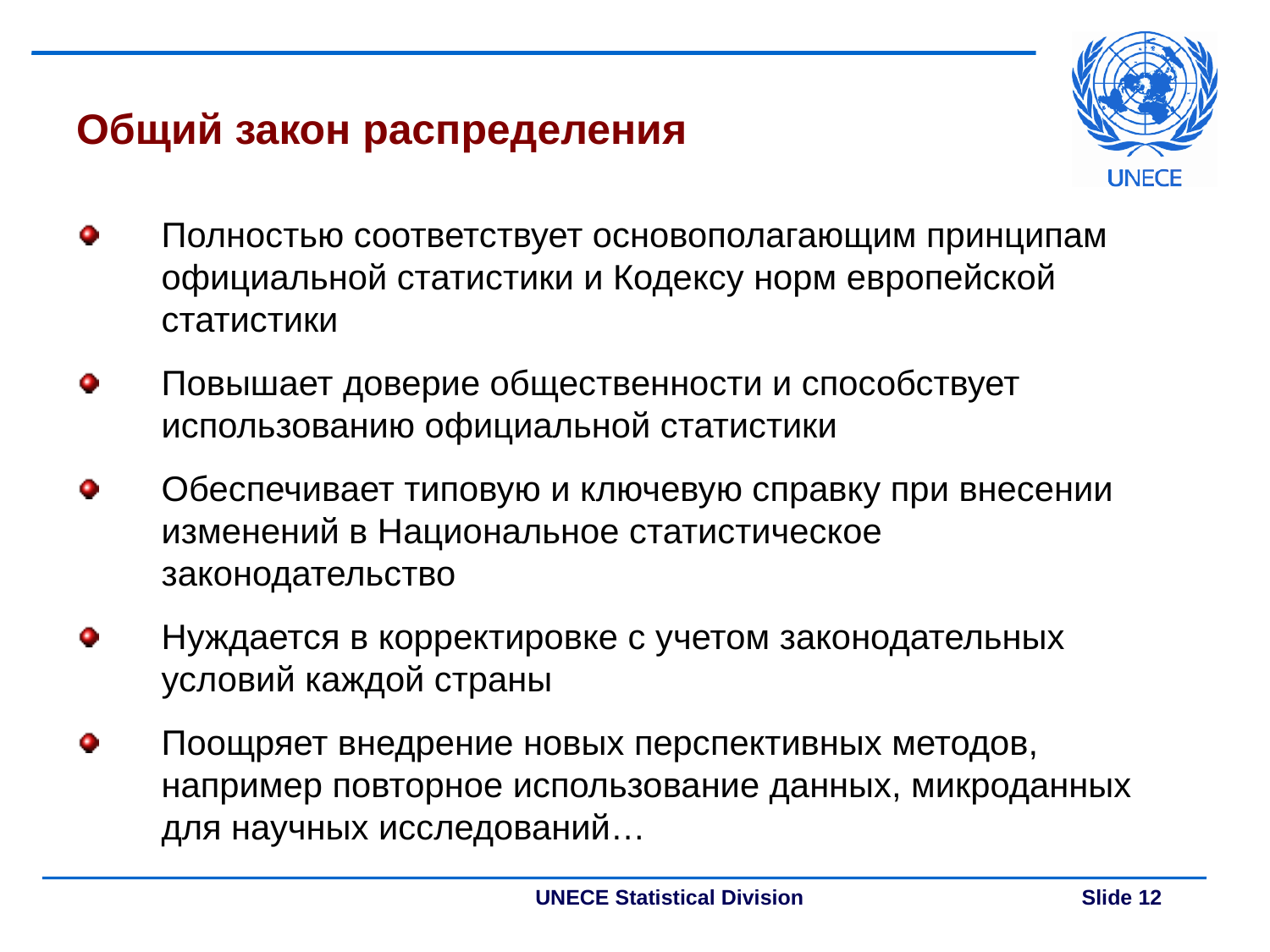

# Общий закон распределения
Полностью соответствует основополагающим принципам официальной статистики и Кодексу норм европейской статистики
Повышает доверие общественности и способствует использованию официальной статистики
Обеспечивает типовую и ключевую справку при внесении изменений в Национальное статистическое законодательство
Нуждается в корректировке с учетом законодательных условий каждой страны
Поощряет внедрение новых перспективных методов, например повторное использование данных, микроданных для научных исследований…